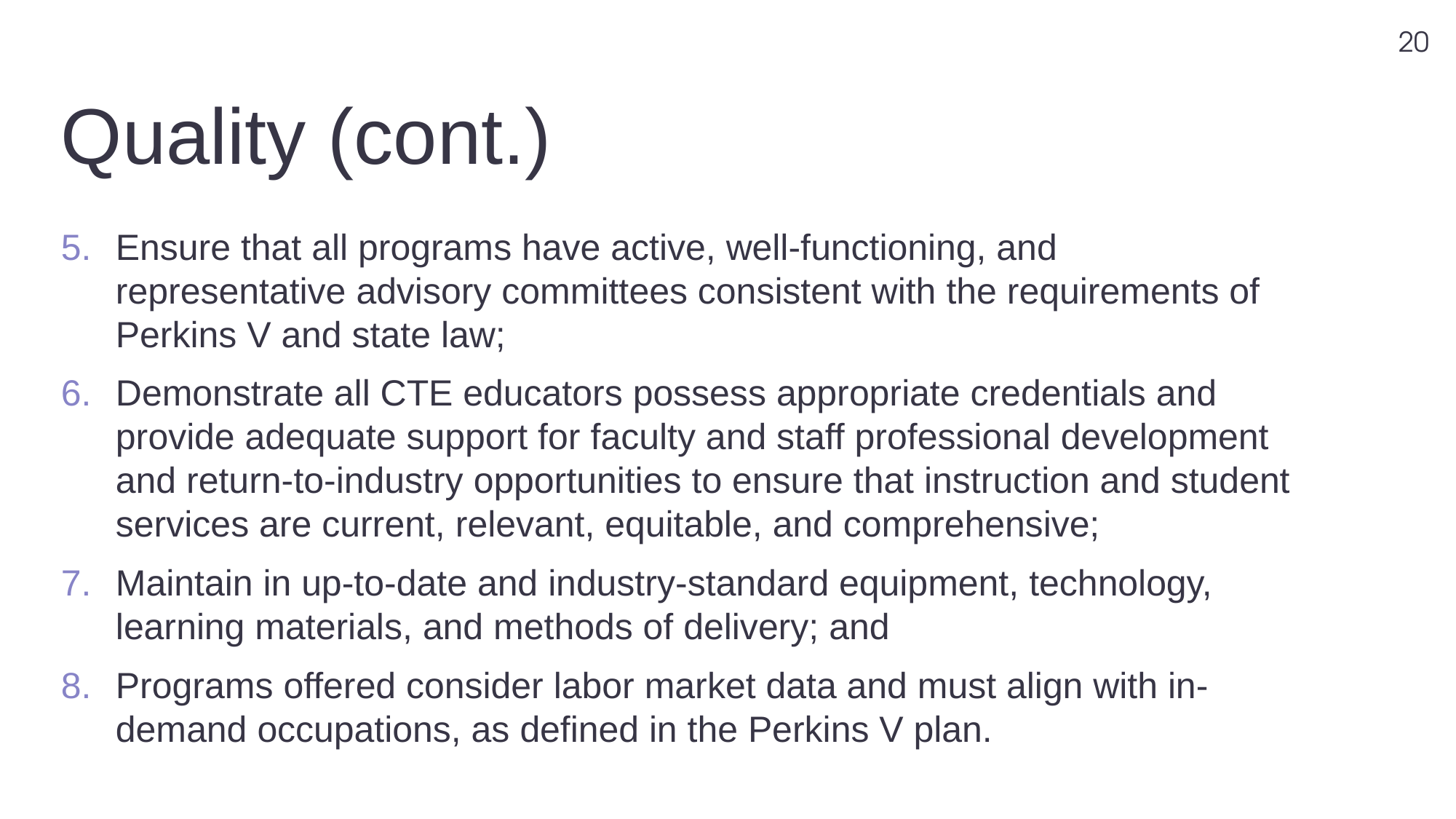

20
# Quality (cont.)
Ensure that all programs have active, well-functioning, and representative advisory committees consistent with the requirements of Perkins V and state law;
Demonstrate all CTE educators possess appropriate credentials and provide adequate support for faculty and staff professional development and return-to-industry opportunities to ensure that instruction and student services are current, relevant, equitable, and comprehensive;
Maintain in up-to-date and industry-standard equipment, technology, learning materials, and methods of delivery; and
Programs offered consider labor market data and must align with in-demand occupations, as defined in the Perkins V plan.